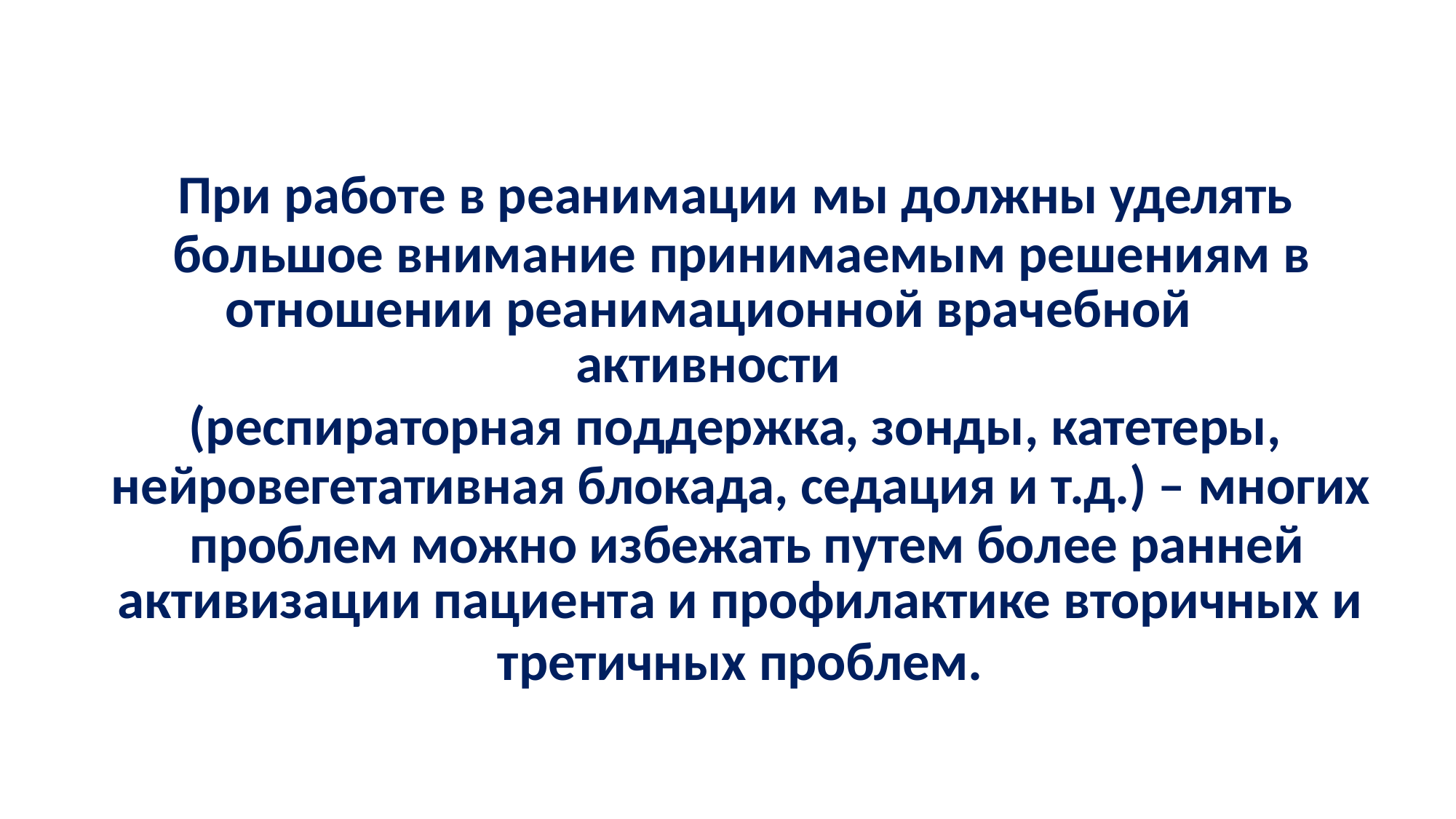

При работе в реанимации мы должны уделять  большое внимание принимаемым решениям в
отношении реанимационной врачебной активности
(респираторная поддержка, зонды, катетеры,  нейровегетативная блокада, седация и т.д.) – многих  проблем можно избежать путем более ранней
активизации пациента и профилактике вторичных и
третичных проблем.